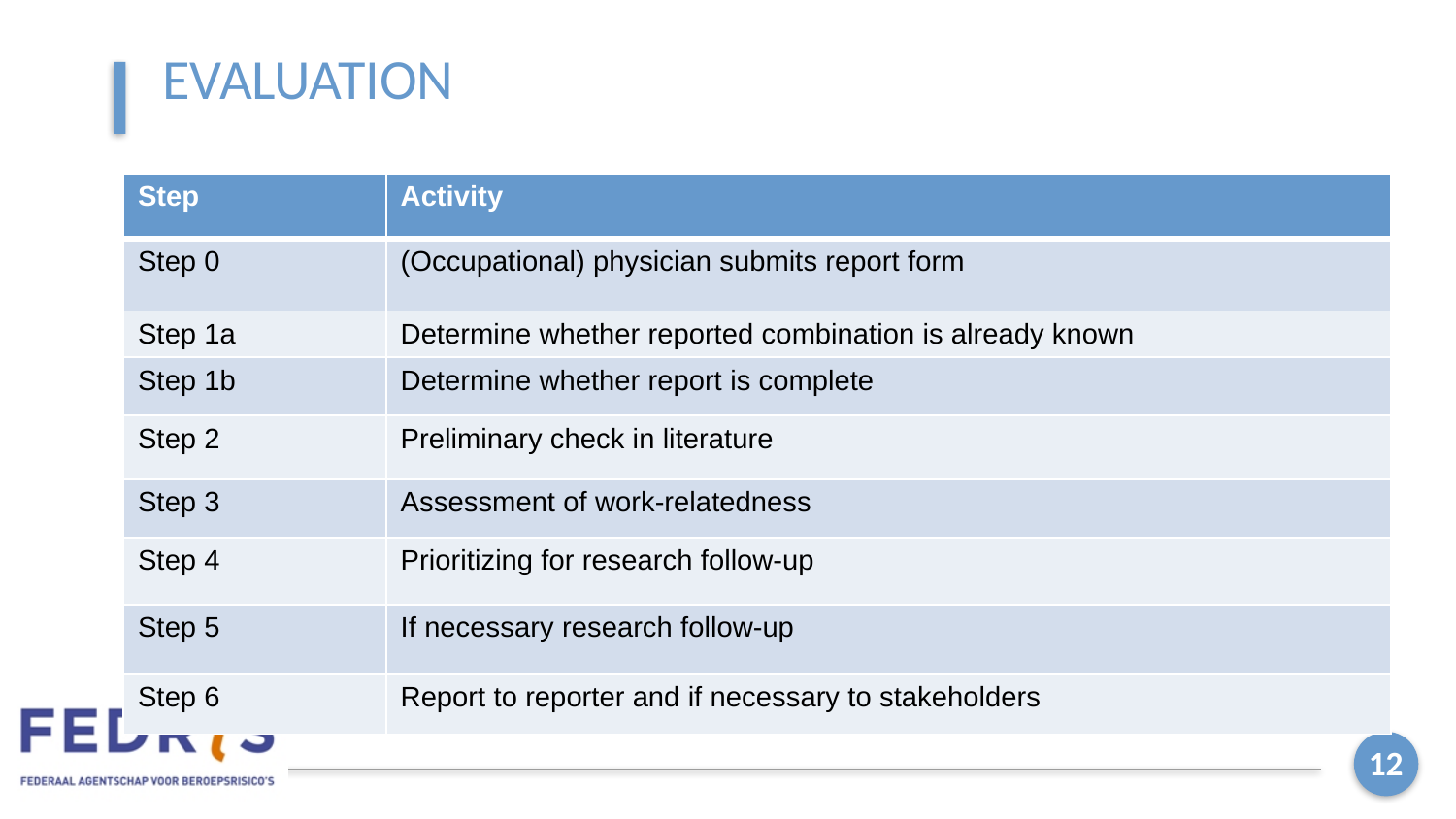

# Evaluation

| Step | Activity |
| --- | --- |
| Step 0 | (Occupational) physician submits report form |
| Step 1a | Determine whether reported combination is already known |
| Step 1b | Determine whether report is complete |
| Step 2 | Preliminary check in literature |
| Step 3 | Assessment of work-relatedness |
| Step 4 | Prioritizing for research follow-up |
| Step 5 | If necessary research follow-up |
| Step 6 | Report to reporter and if necessary to stakeholders |